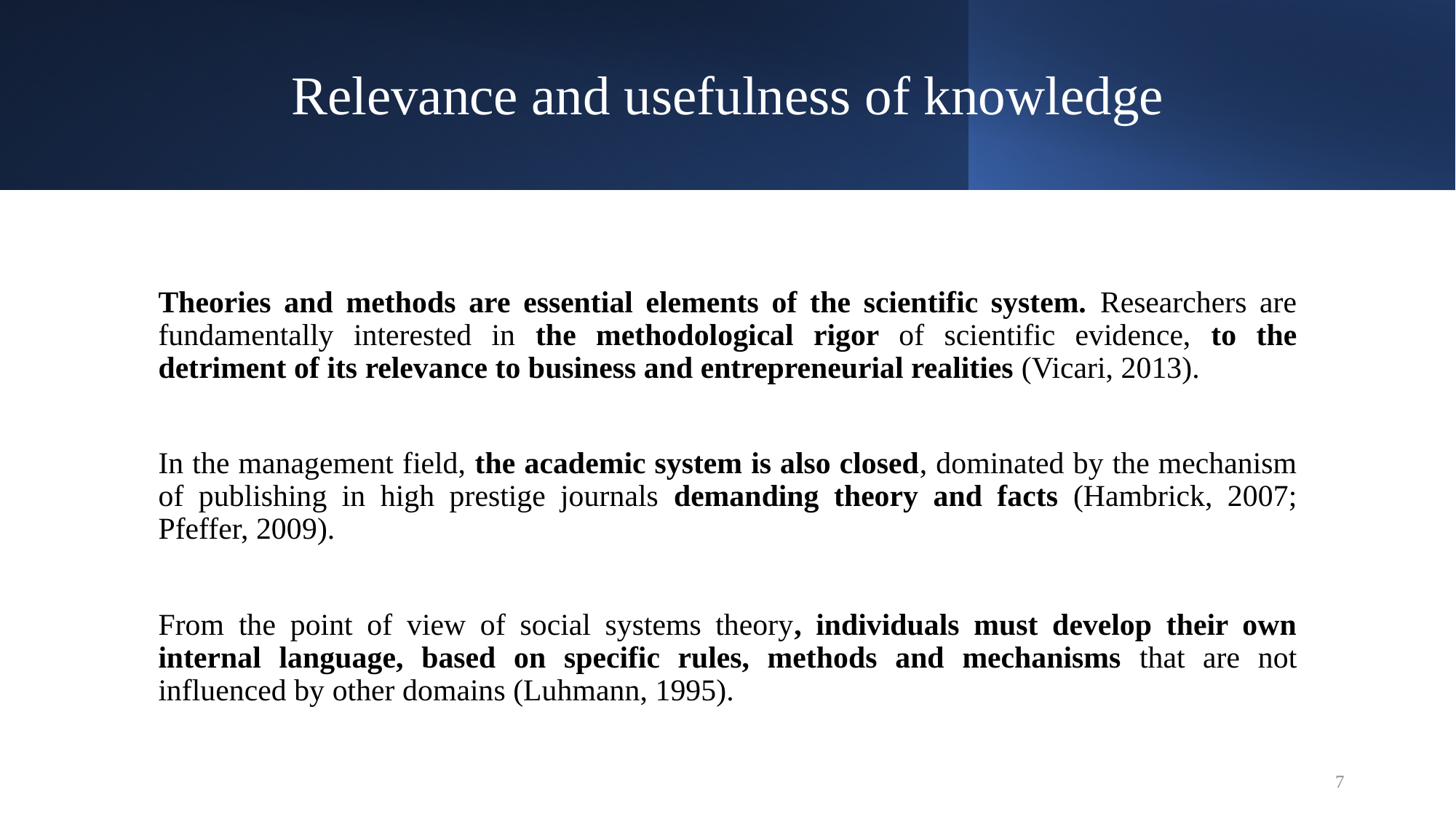

# Relevance and usefulness of knowledge
Theories and methods are essential elements of the scientific system. Researchers are fundamentally interested in the methodological rigor of scientific evidence, to the detriment of its relevance to business and entrepreneurial realities (Vicari, 2013).

In the management field, the academic system is also closed, dominated by the mechanism of publishing in high prestige journals demanding theory and facts (Hambrick, 2007; Pfeffer, 2009).

From the point of view of social systems theory, individuals must develop their own internal language, based on specific rules, methods and mechanisms that are not influenced by other domains (Luhmann, 1995).
7